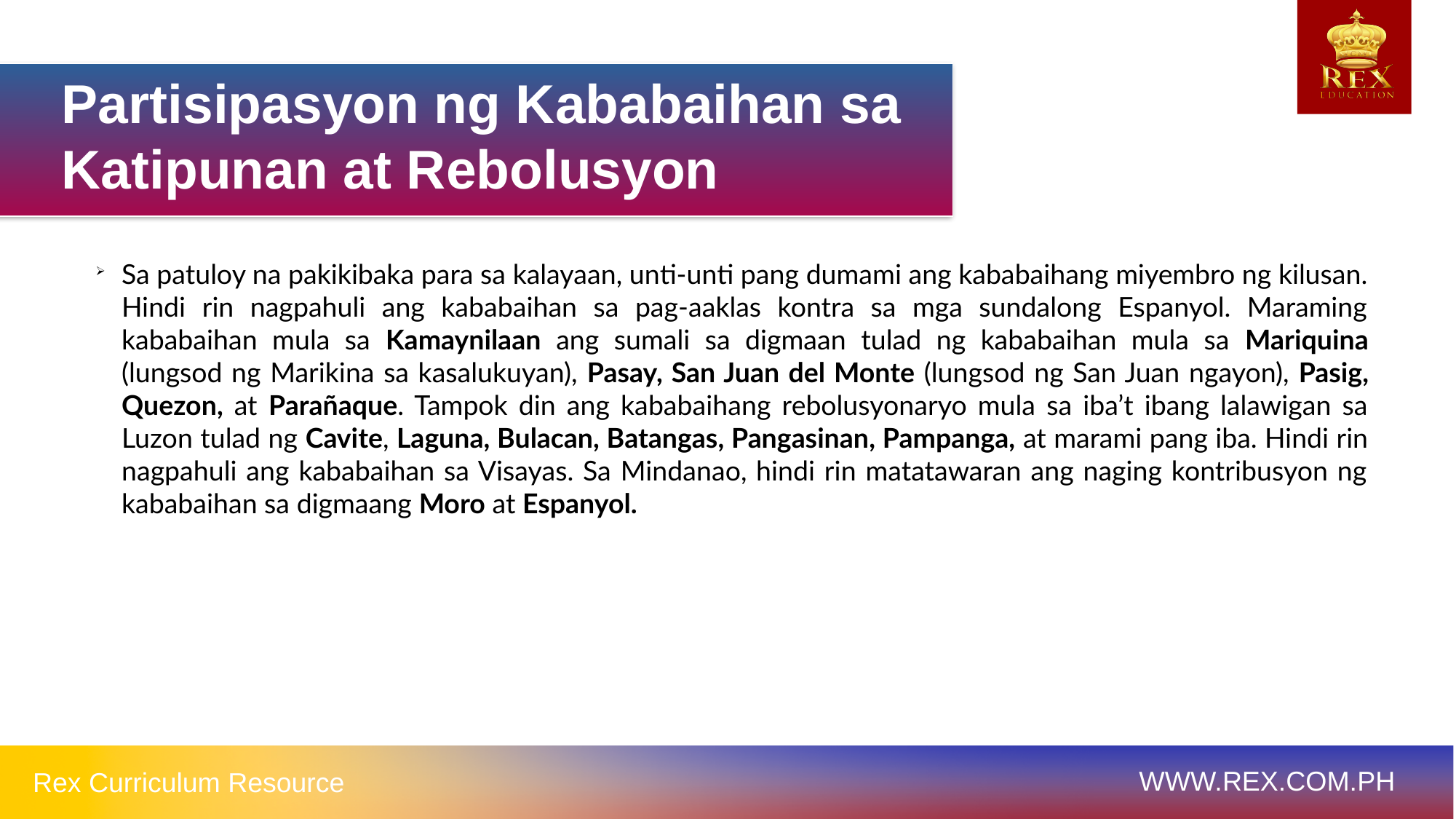

Partisipasyon ng Kababaihan sa Katipunan at Rebolusyon

Sa patuloy na pakikibaka para sa kalayaan, unti-unti pang dumami ang kababaihang miyembro ng kilusan. Hindi rin nagpahuli ang kababaihan sa pag-aaklas kontra sa mga sundalong Espanyol. Maraming kababaihan mula sa Kamaynilaan ang sumali sa digmaan tulad ng kababaihan mula sa Mariquina (lungsod ng Marikina sa kasalukuyan), Pasay, San Juan del Monte (lungsod ng San Juan ngayon), Pasig, Quezon, at Parañaque. Tampok din ang kababaihang rebolusyonaryo mula sa iba’t ibang lalawigan sa Luzon tulad ng Cavite, Laguna, Bulacan, Batangas, Pangasinan, Pampanga, at marami pang iba. Hindi rin nagpahuli ang kababaihan sa Visayas. Sa Mindanao, hindi rin matatawaran ang naging kontribusyon ng kababaihan sa digmaang Moro at Espanyol.